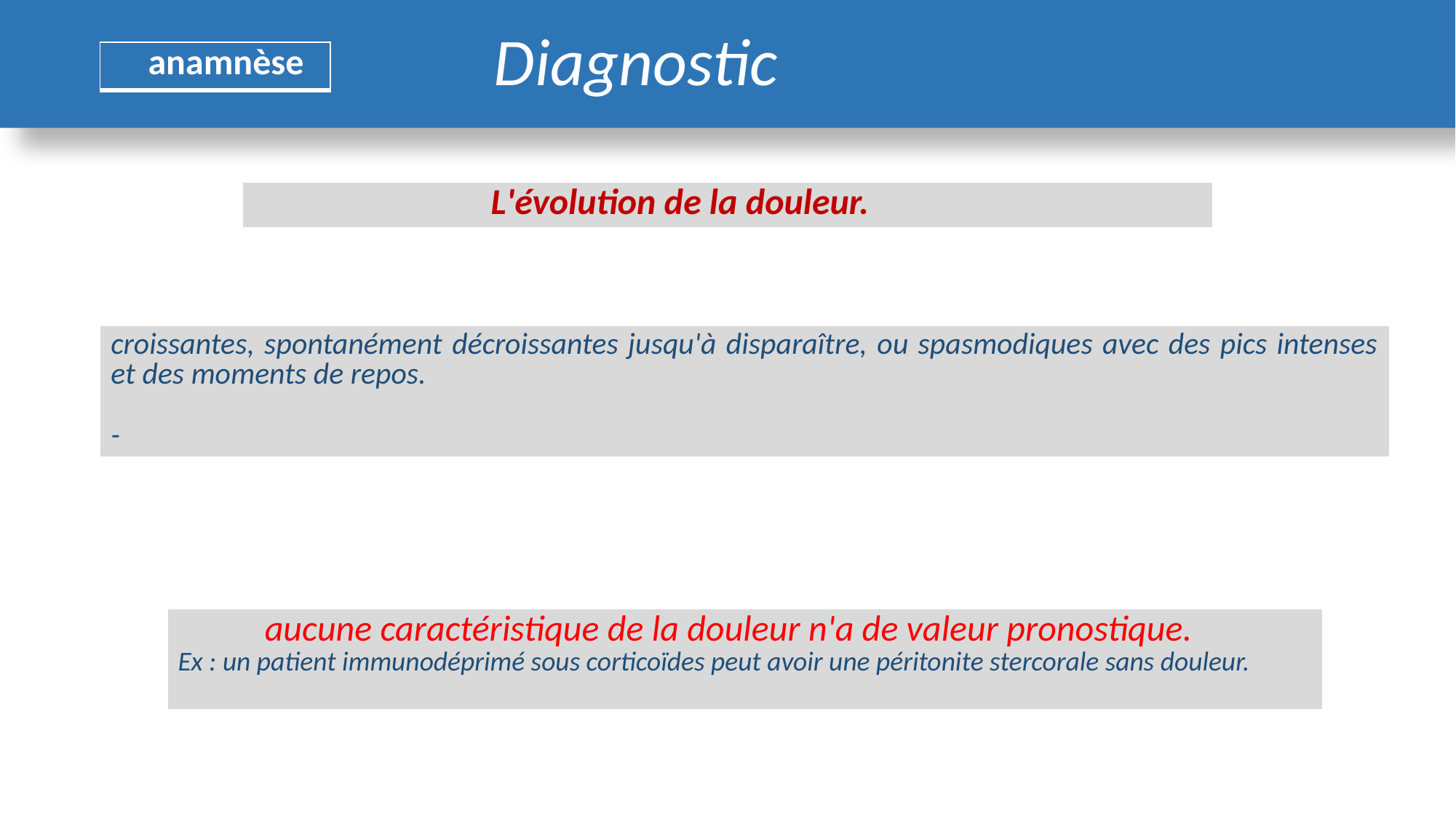

# Diagnostic
| anamnèse |
| --- |
| L'évolution de la douleur. |
| --- |
| croissantes, spontanément décroissantes jusqu'à disparaître, ou spasmodiques avec des pics intenses et des moments de repos. - |
| --- |
| aucune caractéristique de la douleur n'a de valeur pronostique. Ex : un patient immunodéprimé sous corticoïdes peut avoir une péritonite stercorale sans douleur. |
| --- |